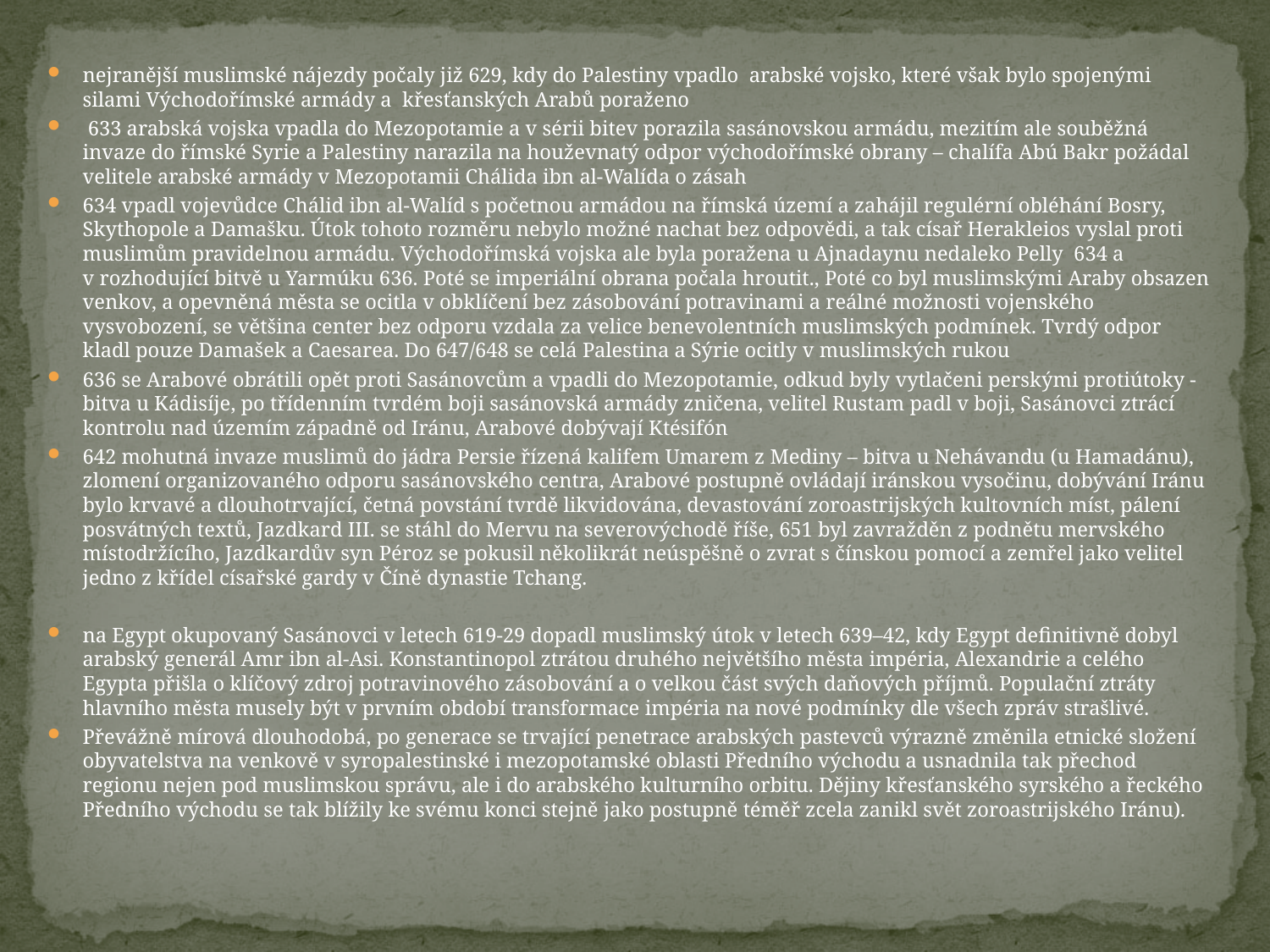

nejranější muslimské nájezdy počaly již 629, kdy do Palestiny vpadlo  arabské vojsko, které však bylo spojenými silami Východořímské armády a  křesťanských Arabů poraženo
 633 arabská vojska vpadla do Mezopotamie a v sérii bitev porazila sasánovskou armádu, mezitím ale souběžná invaze do římské Syrie a Palestiny narazila na houževnatý odpor východořímské obrany – chalífa Abú Bakr požádal velitele arabské armády v Mezopotamii Chálida ibn al-Walída o zásah
634 vpadl vojevůdce Chálid ibn al-Walíd s početnou armádou na římská území a zahájil regulérní obléhání Bosry, Skythopole a Damašku. Útok tohoto rozměru nebylo možné nachat bez odpovědi, a tak císař Herakleios vyslal proti muslimům pravidelnou armádu. Východořímská vojska ale byla poražena u Ajnadaynu nedaleko Pelly  634 a v rozhodující bitvě u Yarmúku 636. Poté se imperiální obrana počala hroutit., Poté co byl muslimskými Araby obsazen venkov, a opevněná města se ocitla v obklíčení bez zásobování potravinami a reálné možnosti vojenského vysvobození, se většina center bez odporu vzdala za velice benevolentních muslimských podmínek. Tvrdý odpor kladl pouze Damašek a Caesarea. Do 647/648 se celá Palestina a Sýrie ocitly v muslimských rukou
636 se Arabové obrátili opět proti Sasánovcům a vpadli do Mezopotamie, odkud byly vytlačeni perskými protiútoky - bitva u Kádisíje, po třídenním tvrdém boji sasánovská armády zničena, velitel Rustam padl v boji, Sasánovci ztrácí kontrolu nad územím západně od Iránu, Arabové dobývají Ktésifón
642 mohutná invaze muslimů do jádra Persie řízená kalifem Umarem z Mediny – bitva u Nehávandu (u Hamadánu), zlomení organizovaného odporu sasánovského centra, Arabové postupně ovládají iránskou vysočinu, dobývání Iránu bylo krvavé a dlouhotrvající, četná povstání tvrdě likvidována, devastování zoroastrijských kultovních míst, pálení posvátných textů, Jazdkard III. se stáhl do Mervu na severovýchodě říše, 651 byl zavražděn z podnětu mervského místodržícího, Jazdkardův syn Péroz se pokusil několikrát neúspěšně o zvrat s čínskou pomocí a zemřel jako velitel jedno z křídel císařské gardy v Číně dynastie Tchang.

na Egypt okupovaný Sasánovci v letech 619-29 dopadl muslimský útok v letech 639–42, kdy Egypt definitivně dobyl arabský generál Amr ibn al-Asi. Konstantinopol ztrátou druhého největšího města impéria, Alexandrie a celého Egypta přišla o klíčový zdroj potravinového zásobování a o velkou část svých daňových příjmů. Populační ztráty hlavního města musely být v prvním období transformace impéria na nové podmínky dle všech zpráv strašlivé.
Převážně mírová dlouhodobá, po generace se trvající penetrace arabských pastevců výrazně změnila etnické složení obyvatelstva na venkově v syropalestinské i mezopotamské oblasti Předního východu a usnadnila tak přechod regionu nejen pod muslimskou správu, ale i do arabského kulturního orbitu. Dějiny křesťanského syrského a řeckého Předního východu se tak blížily ke svému konci stejně jako postupně téměř zcela zanikl svět zoroastrijského Iránu).